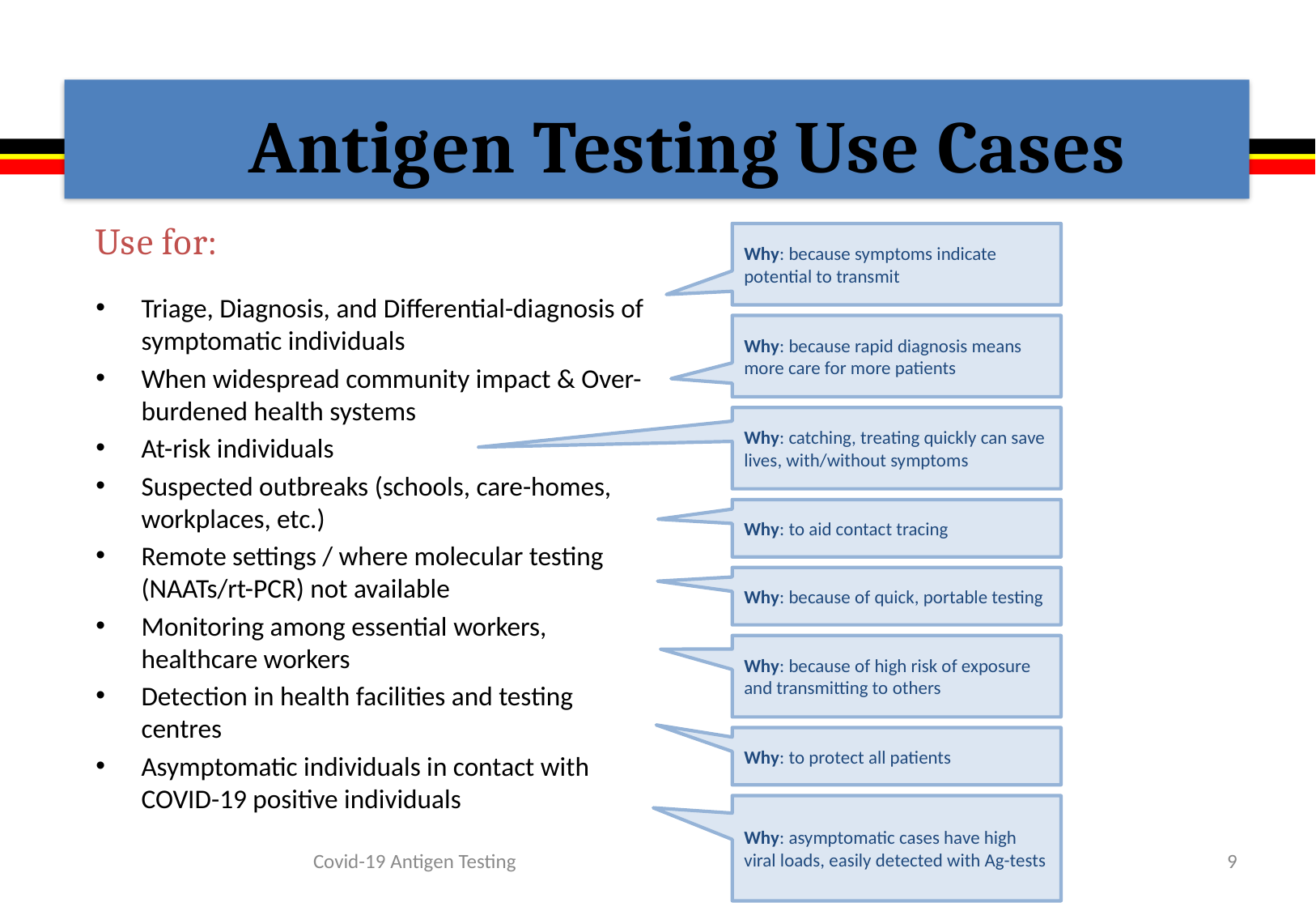

# Antigen Testing Use Cases
Use for:
Why: because symptoms indicate potential to transmit
Triage, Diagnosis, and Differential-diagnosis of symptomatic individuals
When widespread community impact & Over-burdened health systems
At-risk individuals
Suspected outbreaks (schools, care-homes, workplaces, etc.)
Remote settings / where molecular testing (NAATs/rt-PCR) not available
Monitoring among essential workers, healthcare workers
Detection in health facilities and testing centres
Asymptomatic individuals in contact with COVID-19 positive individuals
Why: because rapid diagnosis means more care for more patients
Why: catching, treating quickly can save lives, with/without symptoms
Why: to aid contact tracing
Why: because of quick, portable testing
Why: because of high risk of exposure and transmitting to others
Why: to protect all patients
Why: asymptomatic cases have high viral loads, easily detected with Ag-tests
Covid-19 Antigen Testing
V.01 – Oct.2020
9